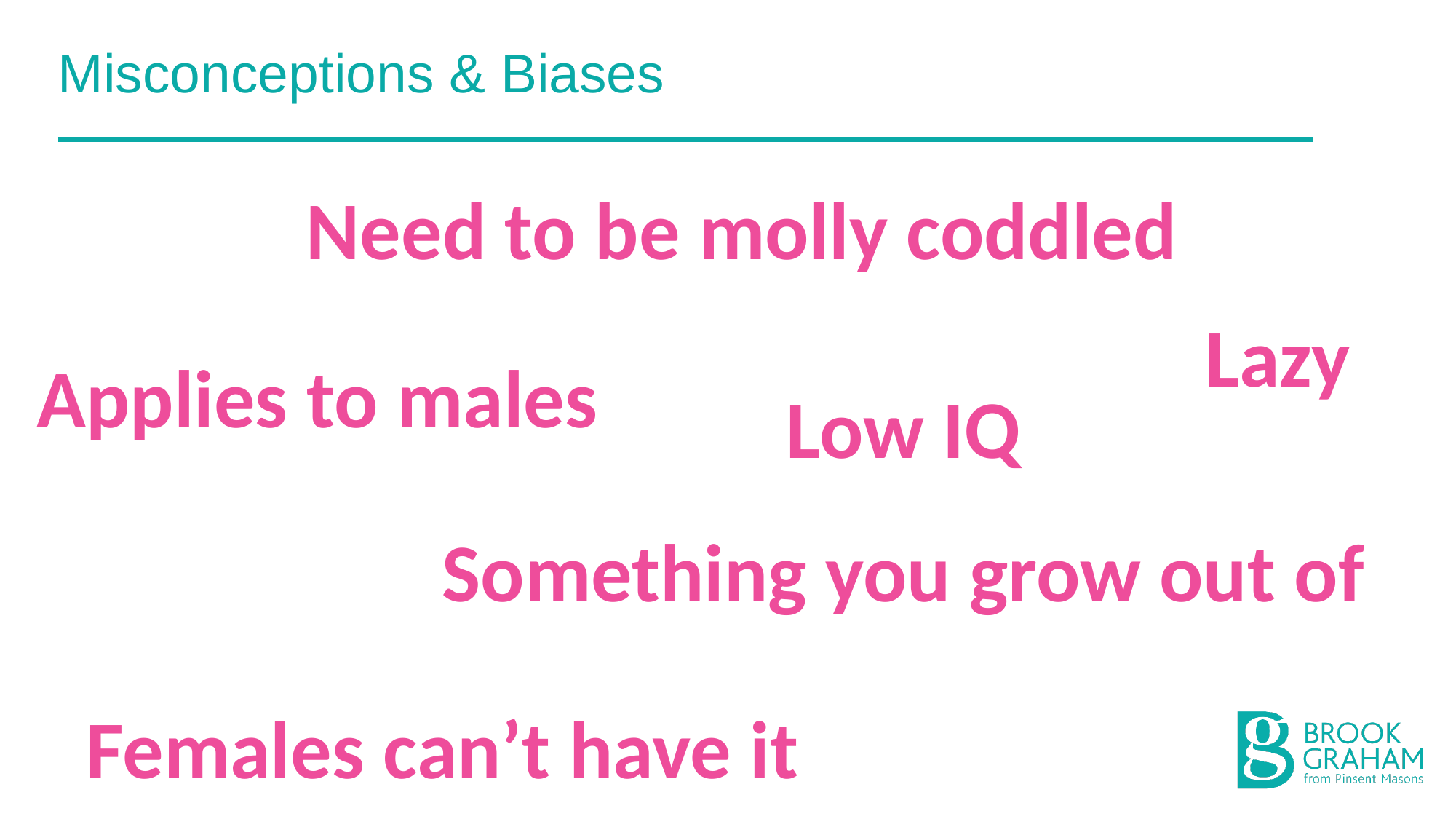

# Misconceptions & Biases
Need to be molly coddled
Lazy
Applies to males
Low IQ
Something you grow out of
Females can’t have it